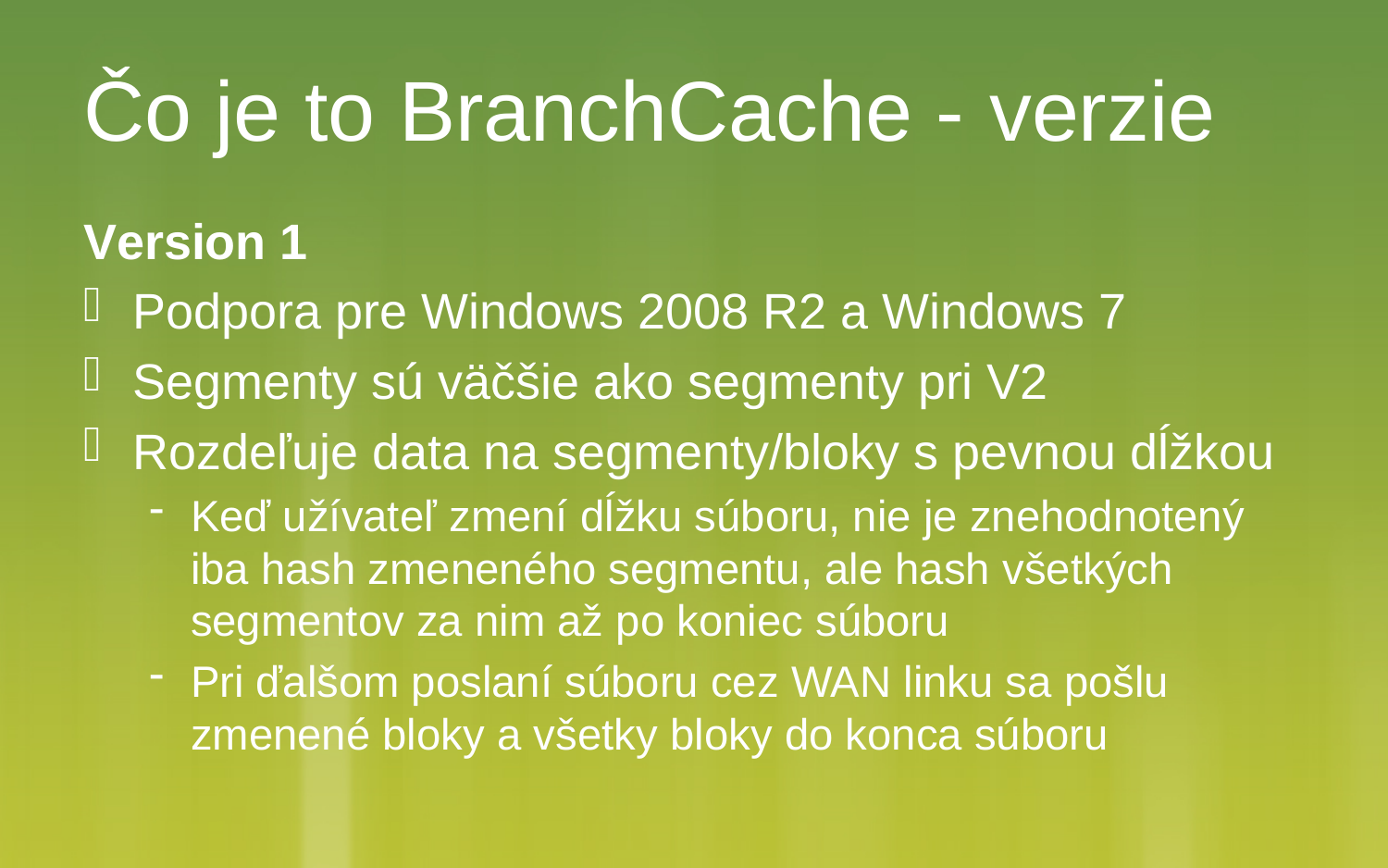

# Čo je to BranchCache - verzie
Version 1
Podpora pre Windows 2008 R2 a Windows 7
Segmenty sú väčšie ako segmenty pri V2
Rozdeľuje data na segmenty/bloky s pevnou dĺžkou
Keď užívateľ zmení dĺžku súboru, nie je znehodnotený iba hash zmeneného segmentu, ale hash všetkých segmentov za nim až po koniec súboru
Pri ďalšom poslaní súboru cez WAN linku sa pošlu zmenené bloky a všetky bloky do konca súboru